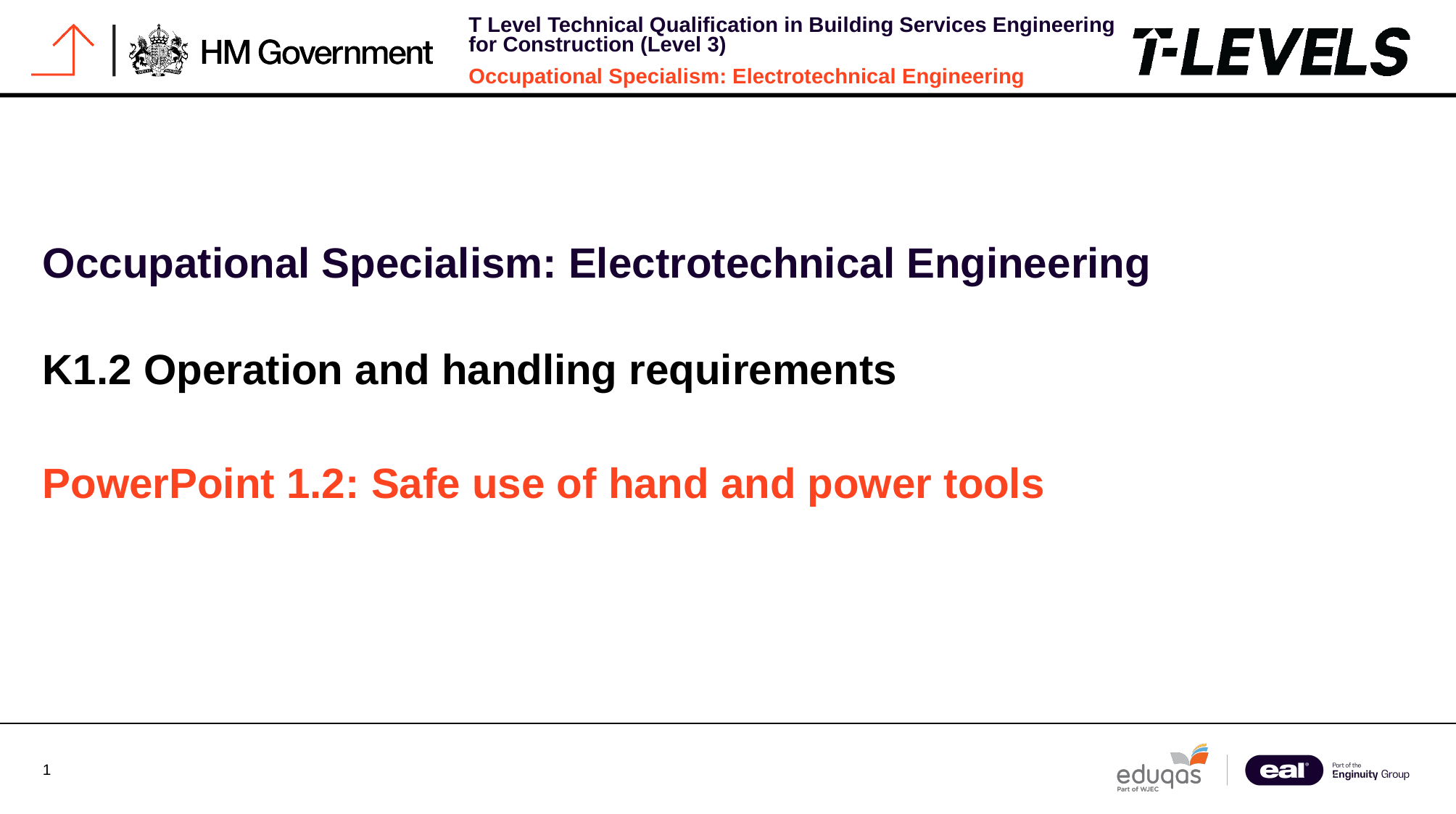

Occupational Specialism: Electrotechnical Engineering

K1.2 Operation and handling requirements

PowerPoint 1.2: Safe use of hand and power tools